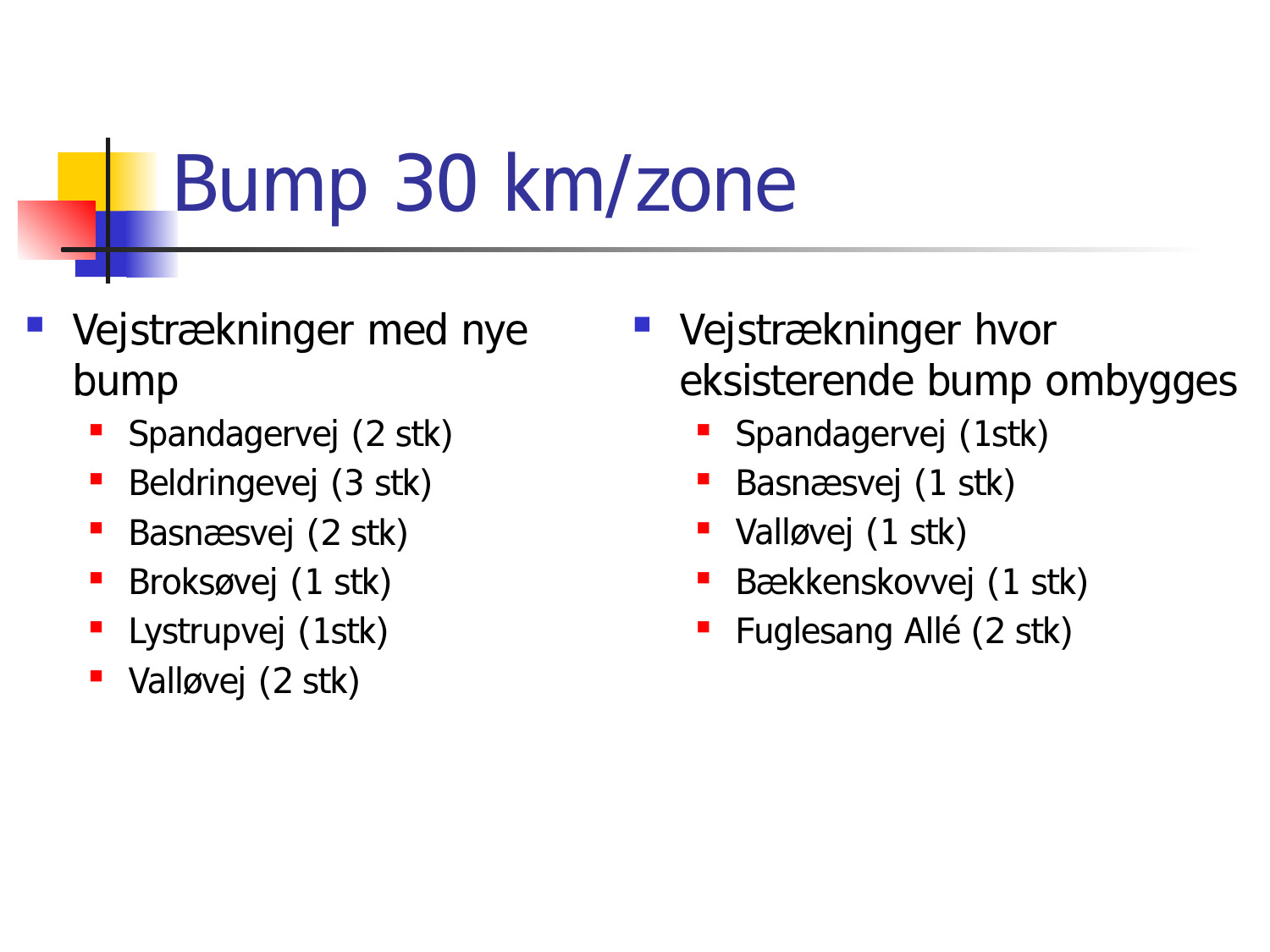

# Bump 30 km/zone
Vejstrækninger med nye bump
Spandagervej (2 stk)
Beldringevej (3 stk)
Basnæsvej (2 stk)
Broksøvej (1 stk)
Lystrupvej (1stk)
Valløvej (2 stk)
Vejstrækninger hvor eksisterende bump ombygges
Spandagervej (1stk)
Basnæsvej (1 stk)
Valløvej (1 stk)
Bækkenskovvej (1 stk)
Fuglesang Allé (2 stk)